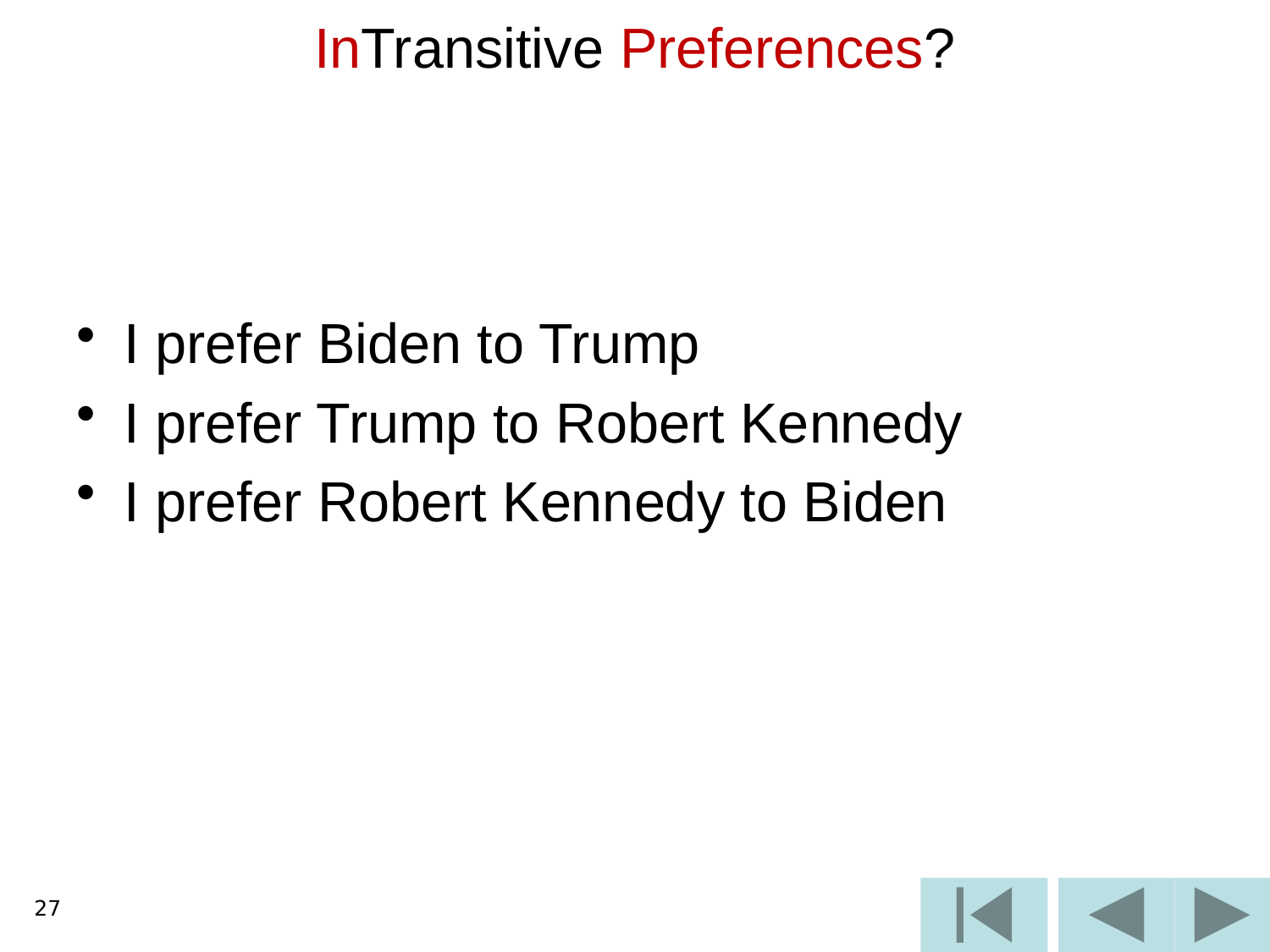

# InTransitive Preferences?

I prefer Biden to Trump
I prefer Trump to Robert Kennedy
I prefer Robert Kennedy to Biden

27